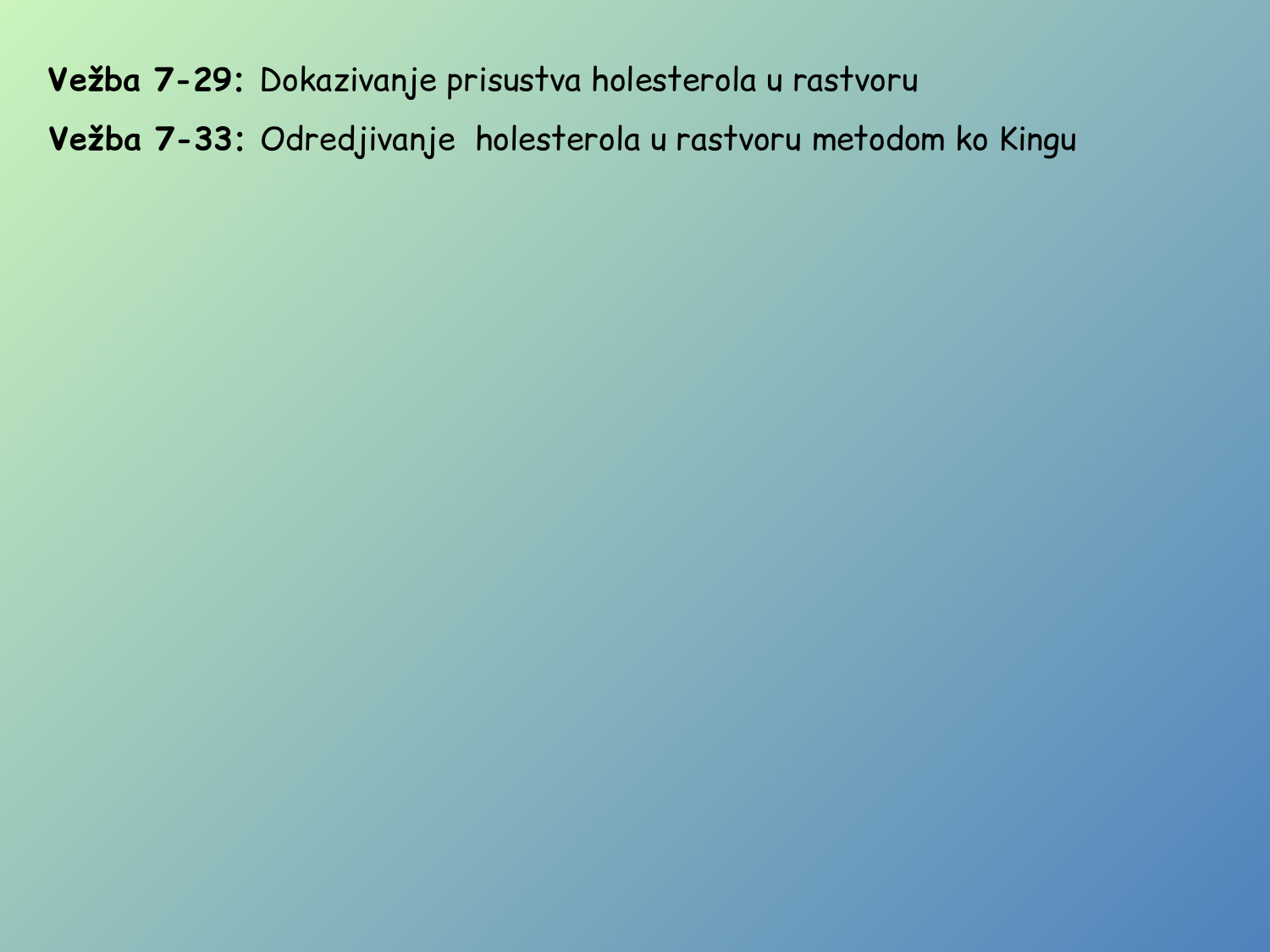

Vežba 7-29: Dokazivanje prisustva holesterola u rastvoru
Vežba 7-33: Odredjivanje  holesterola u rastvoru metodom ko Kingu